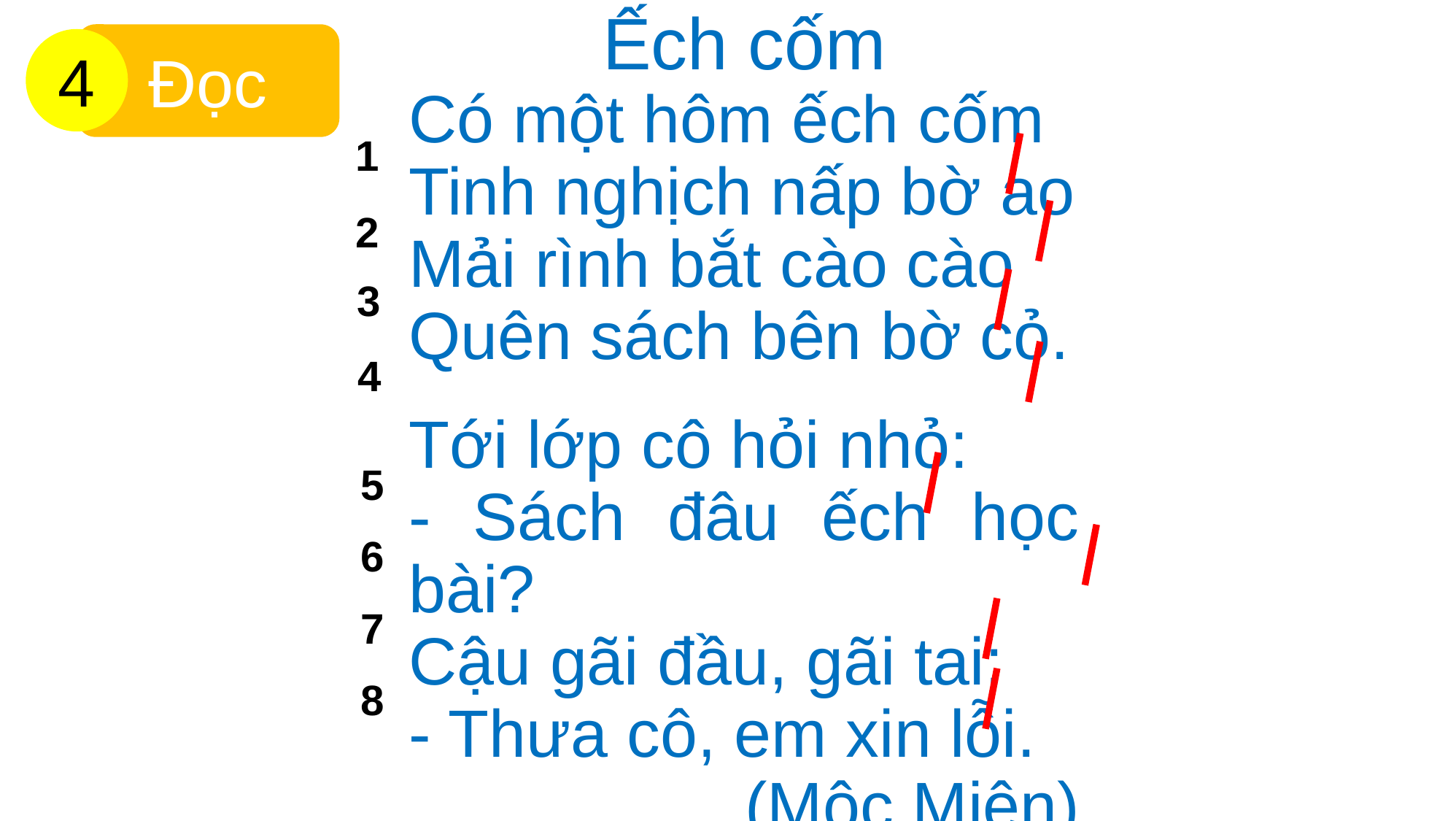

Đọc
4
1
2
3
Ếch cốm
Có một hôm ếch cốm
Tinh nghịch nấp bờ ao
Mải rình bắt cào cào
Quên sách bên bờ cỏ.
Tới lớp cô hỏi nhỏ:
- Sách đâu ếch học bài?
Cậu gãi đầu, gãi tai:
- Thưa cô, em xin lỗi.
(Mộc Miên)
4
5
6
7
8